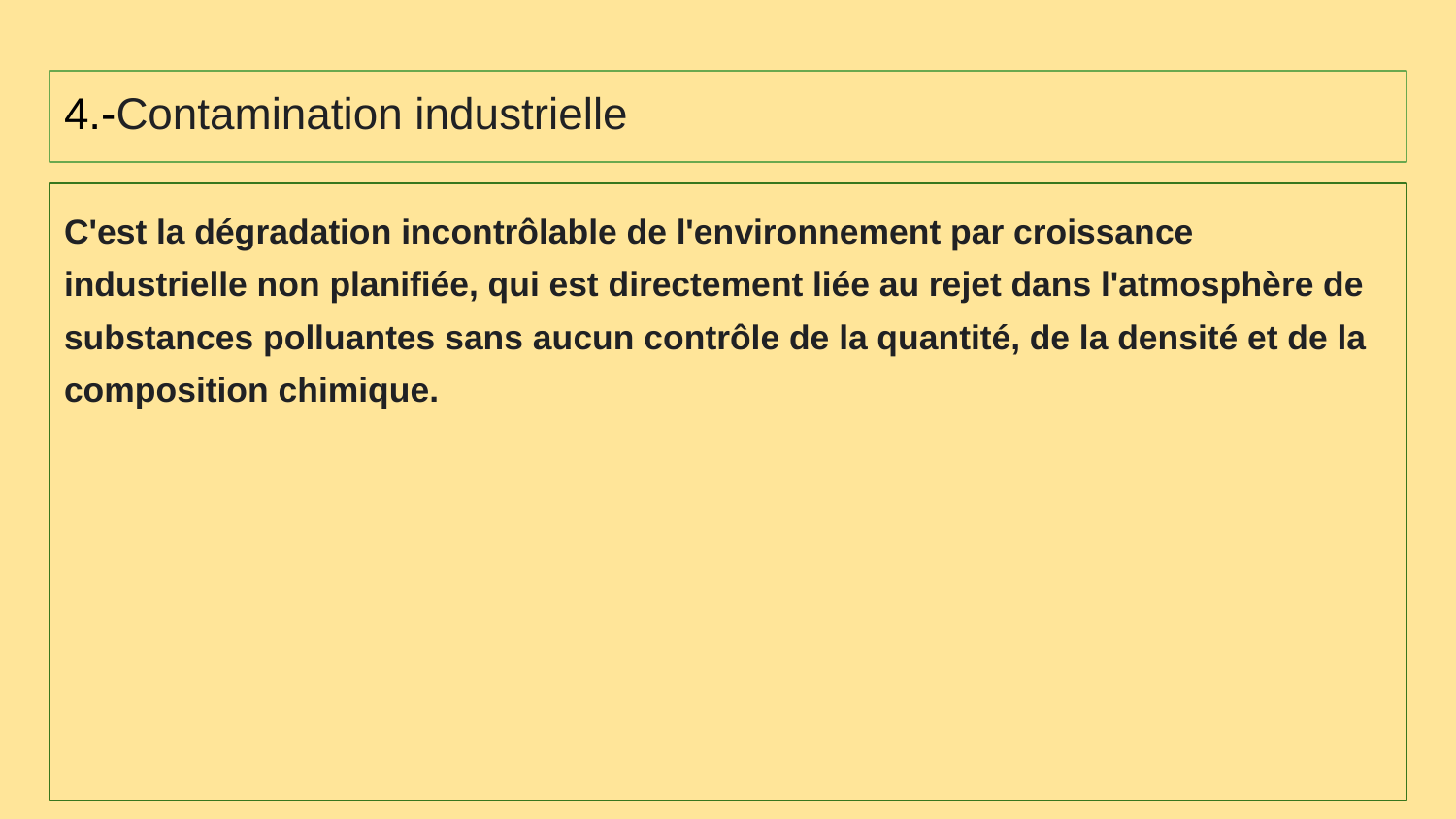

# 4.-Contamination industrielle

C'est la dégradation incontrôlable de l'environnement par croissance industrielle non planifiée, qui est directement liée au rejet dans l'atmosphère de substances polluantes sans aucun contrôle de la quantité, de la densité et de la composition chimique.